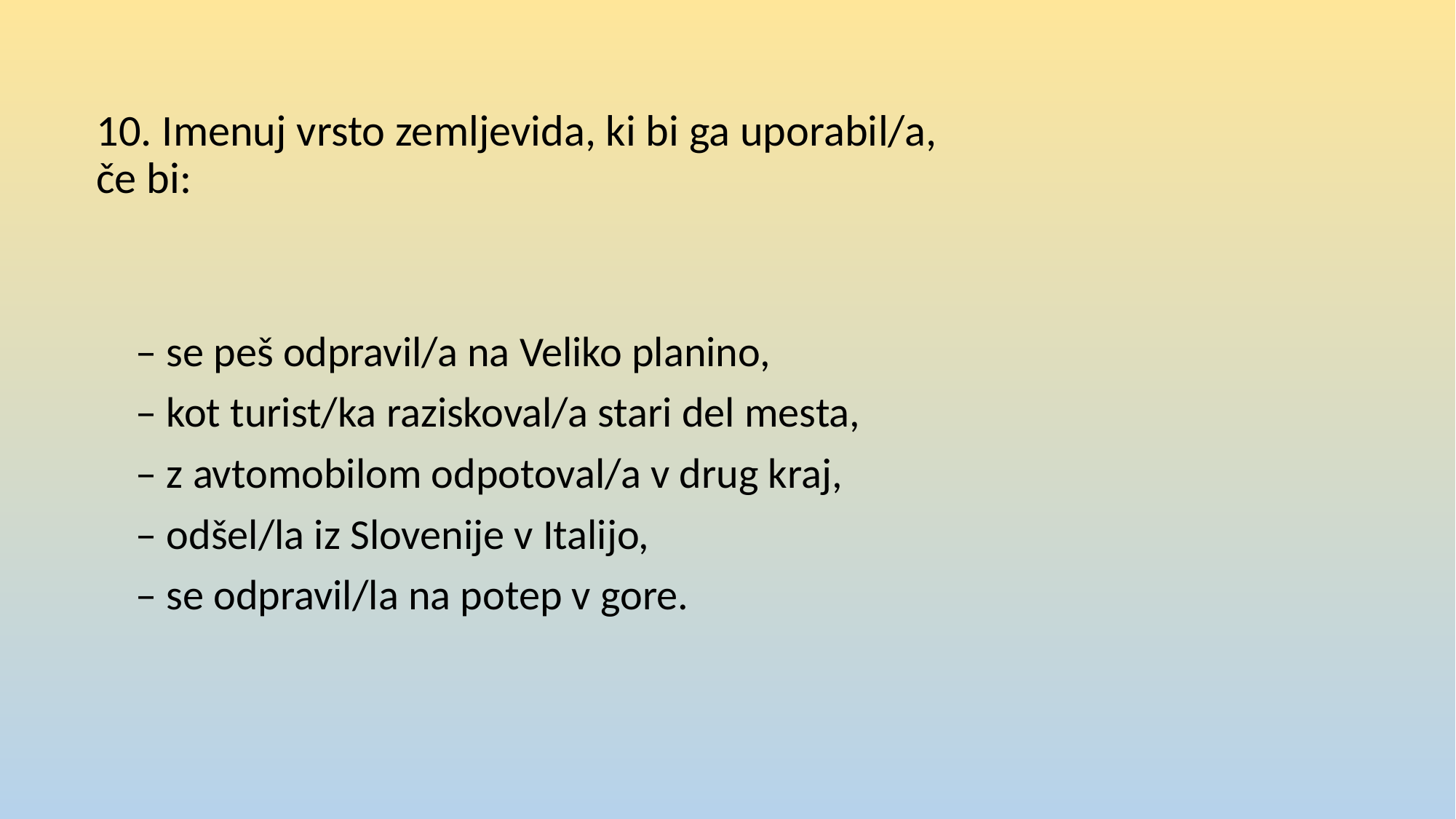

# 10. Imenuj vrsto zemljevida, ki bi ga uporabil/a, če bi:
– se peš odpravil/a na Veliko planino,
– kot turist/ka raziskoval/a stari del mesta,
– z avtomobilom odpotoval/a v drug kraj,
– odšel/la iz Slovenije v Italijo,
– se odpravil/la na potep v gore.